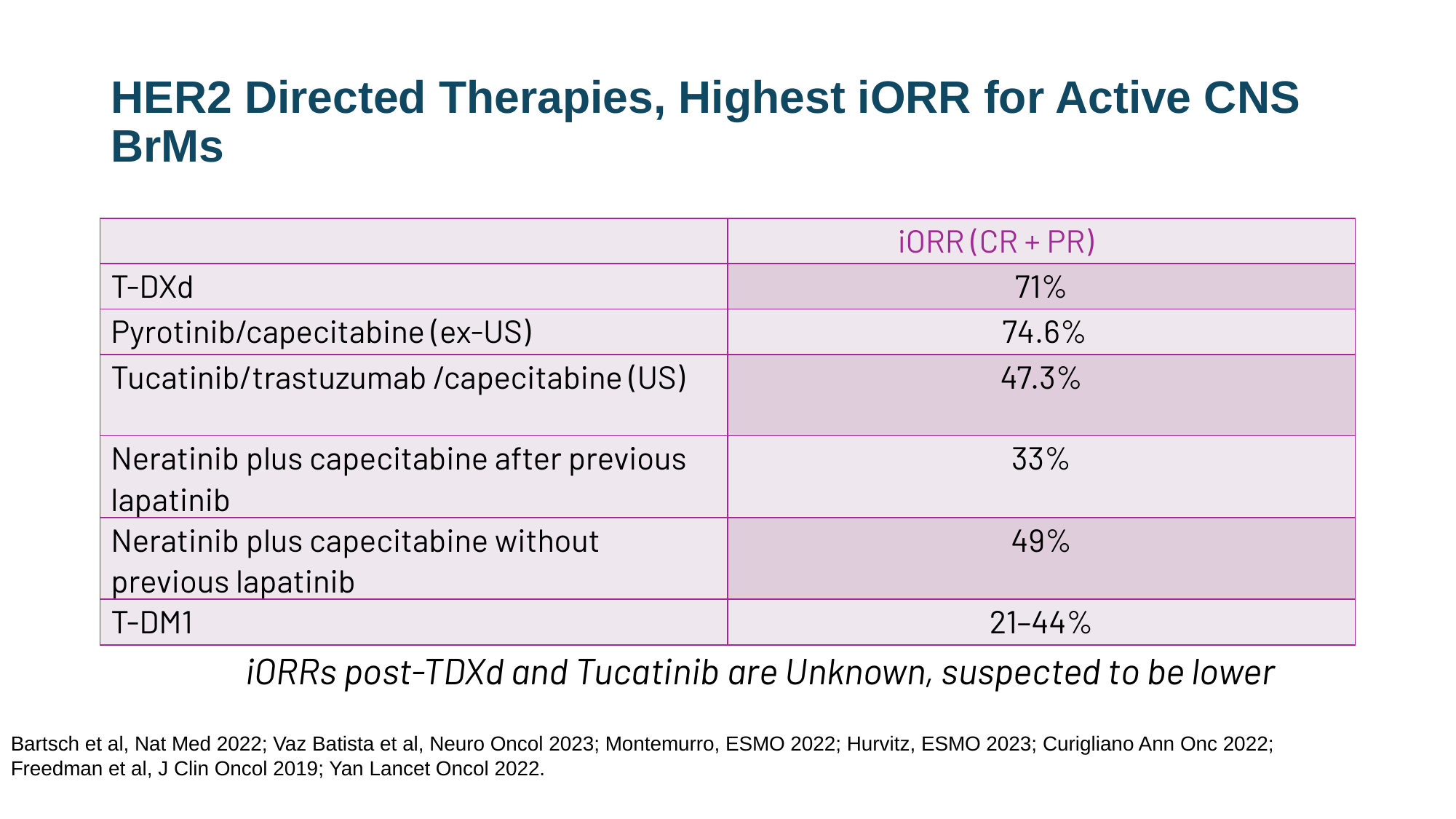

# HER2 Directed Therapies, Highest iORR for Active CNS BrMs
|  | iORR (CR + PR) |
| --- | --- |
| T-DXd | 71% |
| Pyrotinib/capecitabine (ex-US) | 74.6% |
| Tucatinib/trastuzumab /capecitabine (US) | 47.3% |
| Neratinib plus capecitabine after previous lapatinib | 33% |
| Neratinib plus capecitabine without previous lapatinib | 49% |
| T-DM1 | 21–44% |
iORRs post-TDXd and Tucatinib are Unknown, suspected to be lower
Bartsch et al, Nat Med 2022; Vaz Batista et al, Neuro Oncol 2023; Montemurro, ESMO 2022; Hurvitz, ESMO 2023; Curigliano Ann Onc 2022; Freedman et al, J Clin Oncol 2019; Yan Lancet Oncol 2022.